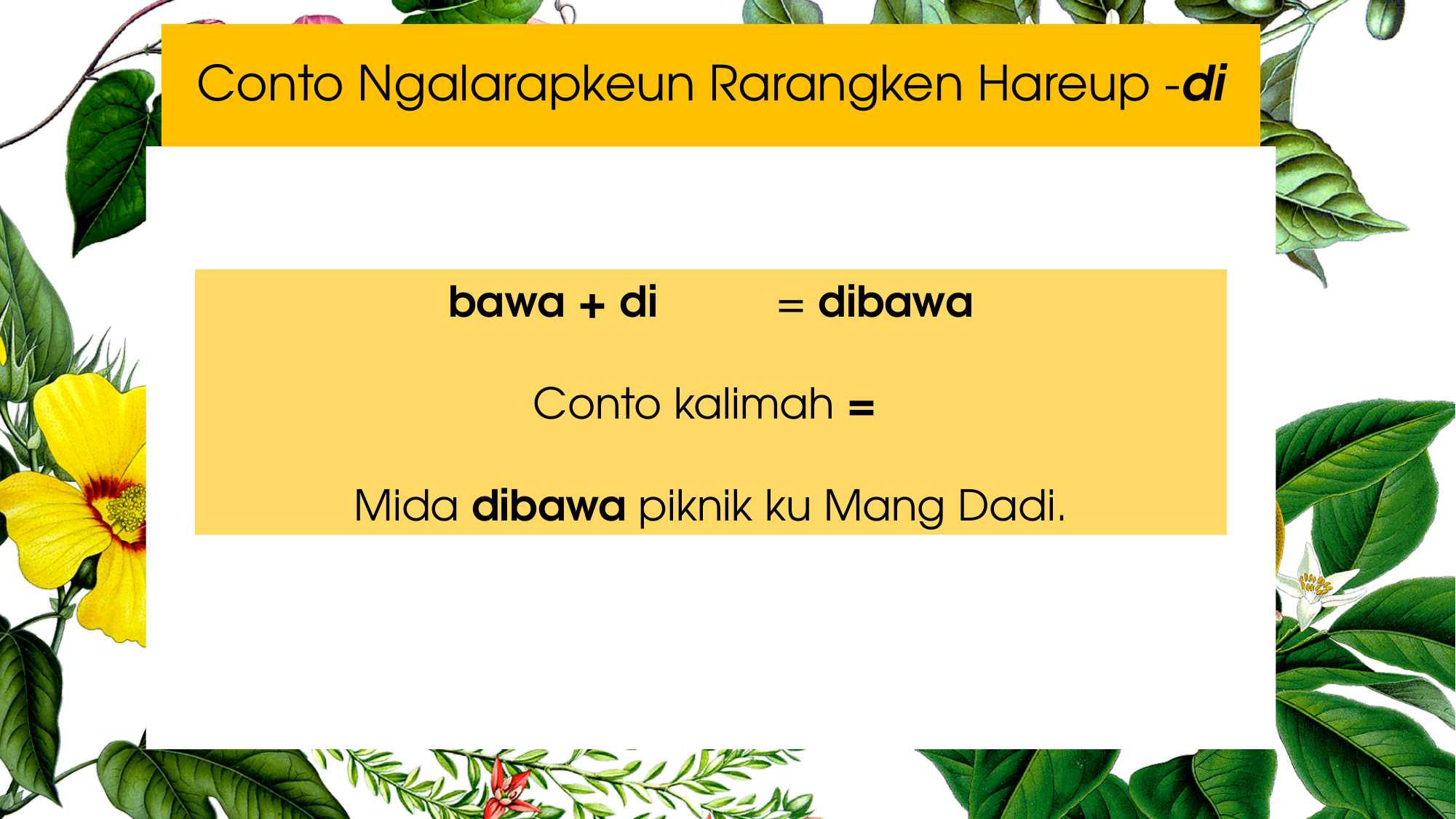

Conto Ngalarapkeun Rarangken Hareup -di

bawa + di 	= dibawa

Conto kalimah =

Mida dibawa piknik ku Mang Dadi.